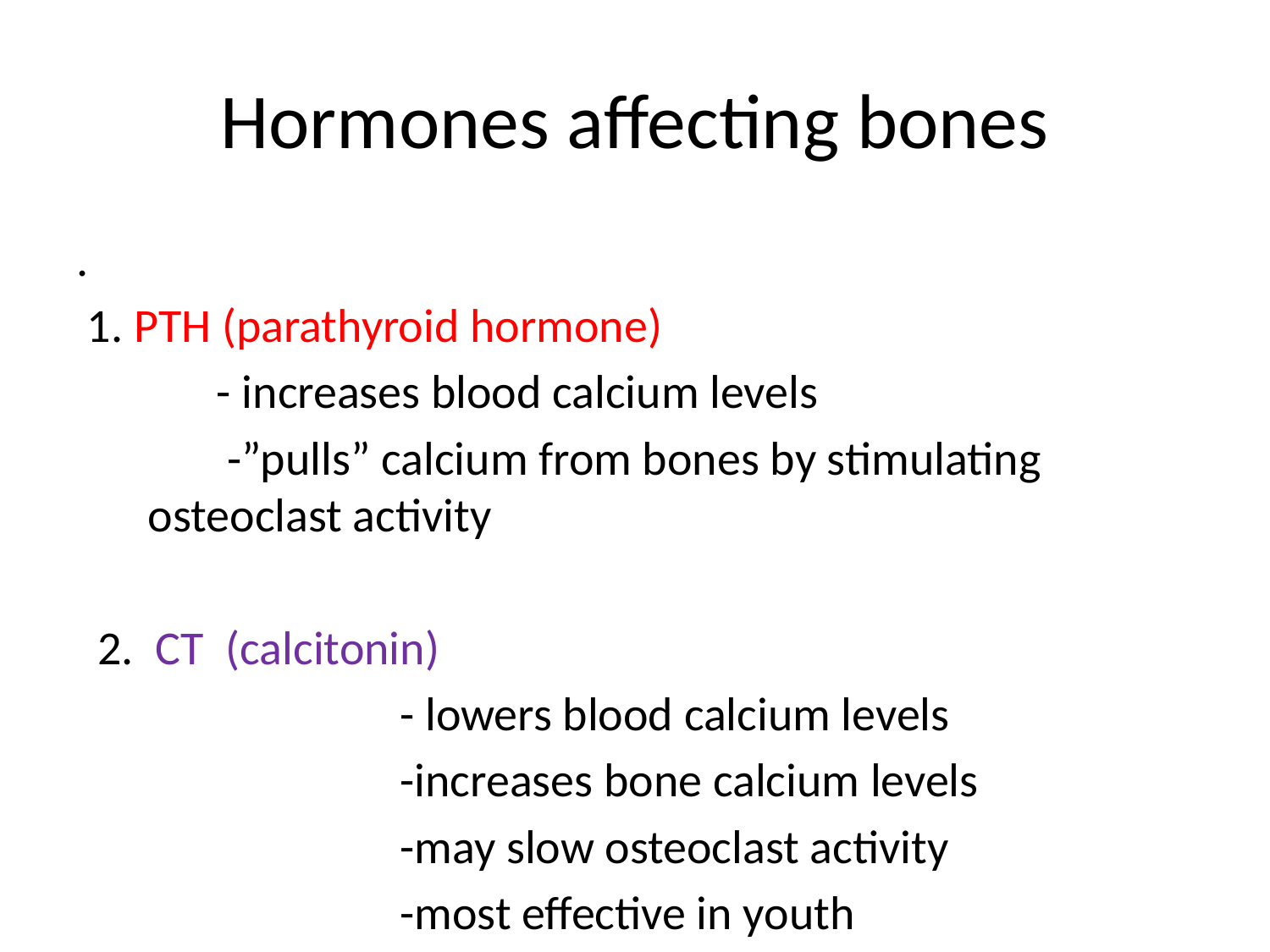

# Hormones affecting bones
.
 1. PTH (parathyroid hormone)
             - increases blood calcium levels
              -”pulls” calcium from bones by stimulating osteoclast activity

  2.  CT  (calcitonin)
                              - lowers blood calcium levels
                              -increases bone calcium levels
                              -may slow osteoclast activity
                              -most effective in youth